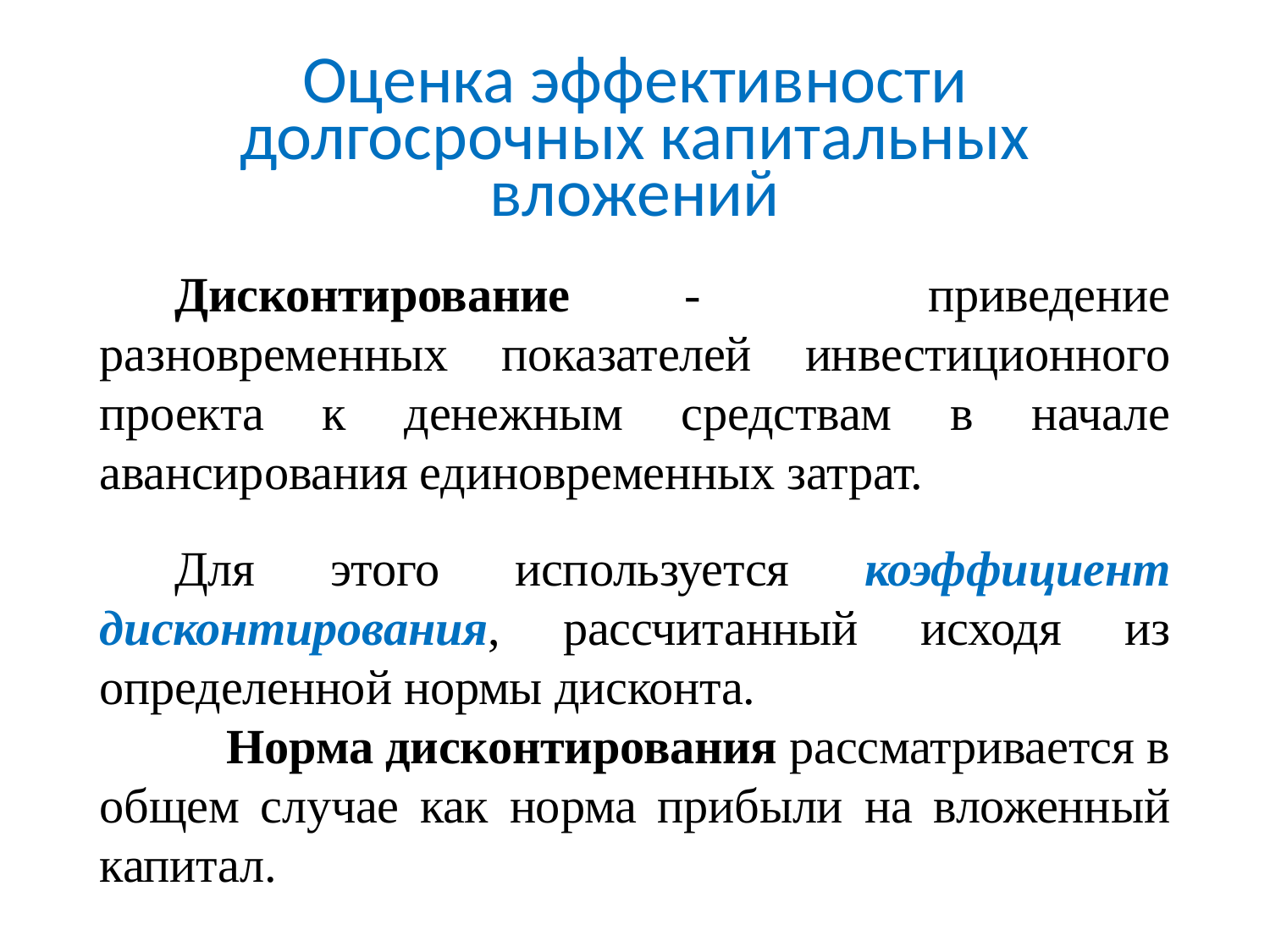

# Оценка эффективности долгосрочных капитальных вложений
Дисконтирование -  приведение разновременных показателей инвестиционного проекта к денежным средствам в начале авансирования единовременных затрат.
Для этого используется коэффициент дисконтирования, рассчитанный исходя из определенной нормы дисконта.
	Норма дисконтирования рассматривается в общем случае как норма прибыли на вложенный капитал.